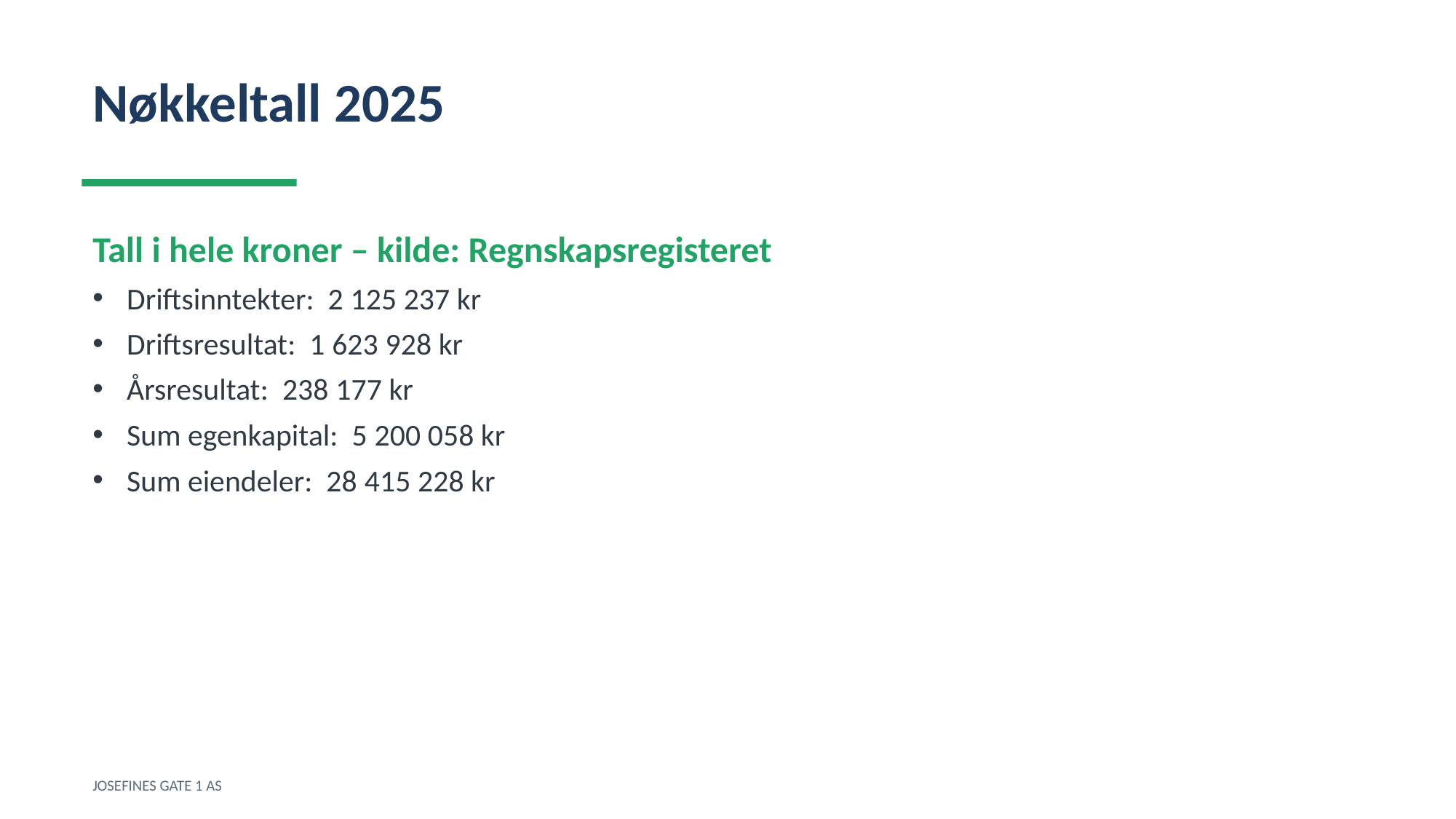

Nøkkeltall 2025

Tall i hele kroner – kilde: Regnskapsregisteret
Driftsinntekter:  2 125 237 kr
Driftsresultat:  1 623 928 kr
Årsresultat:  238 177 kr
Sum egenkapital:  5 200 058 kr
Sum eiendeler:  28 415 228 kr
JOSEFINES GATE 1 AS